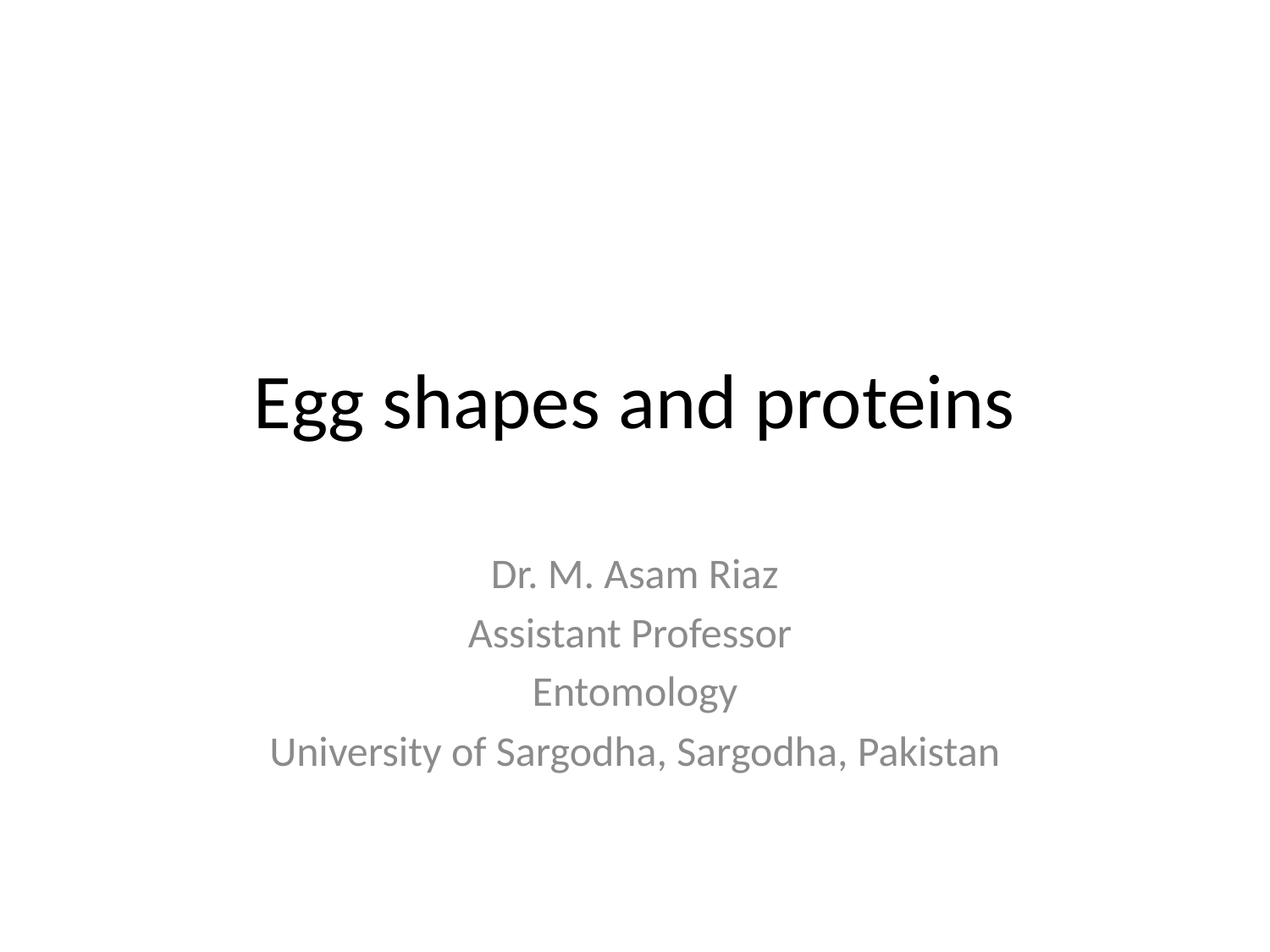

# Egg shapes and proteins
Dr. M. Asam Riaz
Assistant Professor
Entomology
University of Sargodha, Sargodha, Pakistan